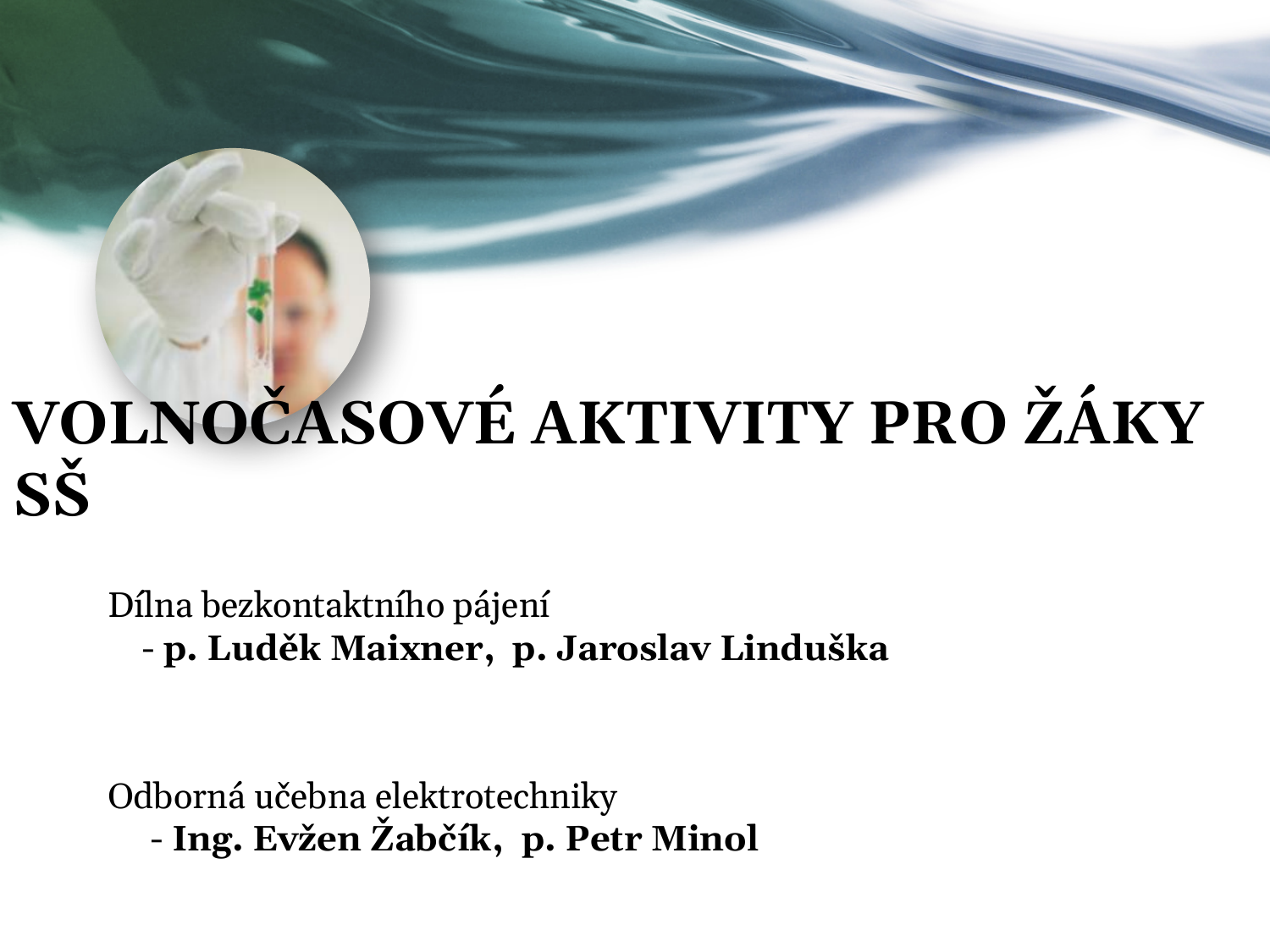

# Volnočasové aktivity pro žáky SŠ
Dílna bezkontaktního pájení                                                      - p. Luděk Maixner,  p. Jaroslav Linduška

Odborná učebna elektrotechniky                                               - Ing. Evžen Žabčík,  p. Petr Minol